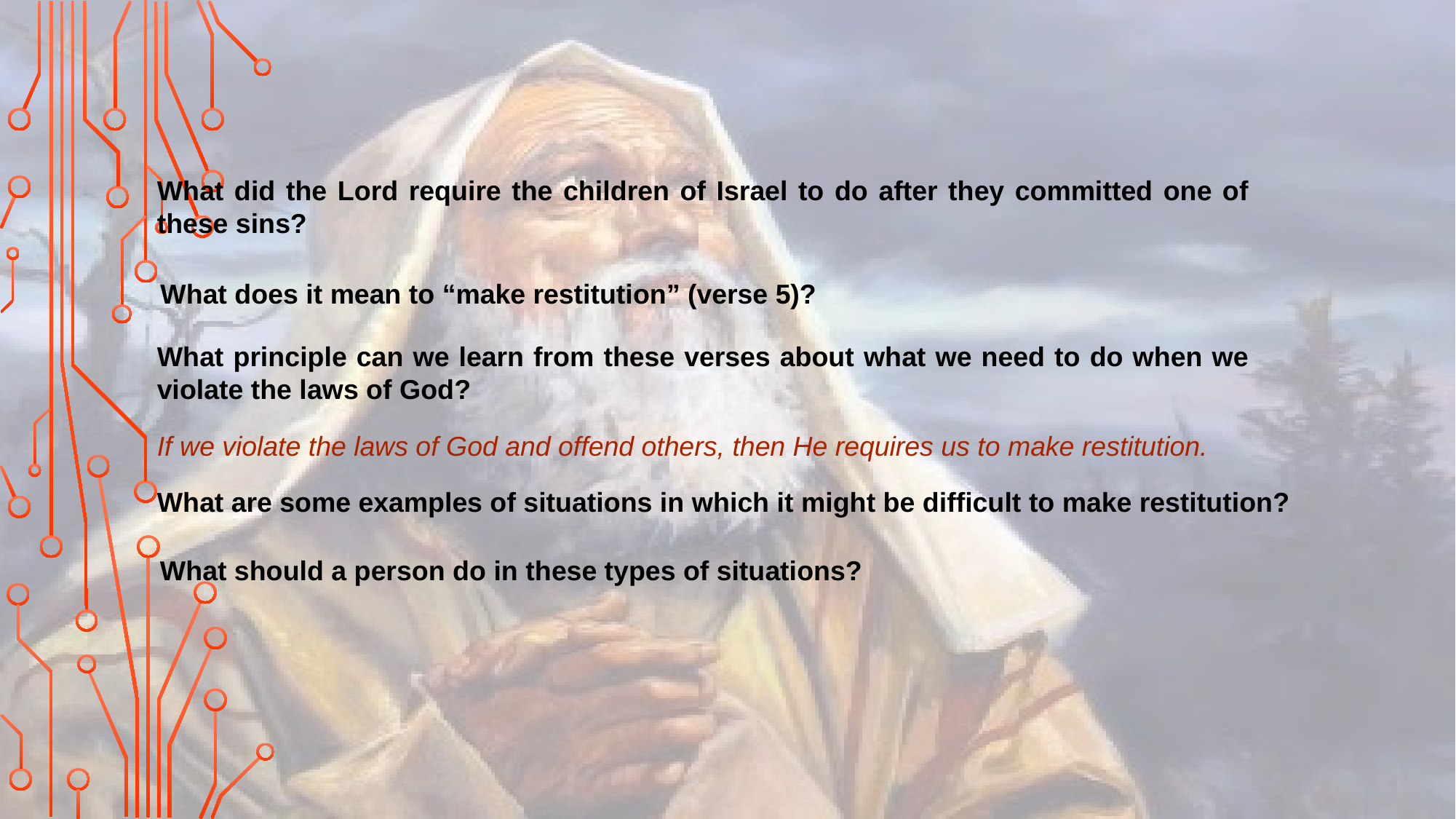

What did the Lord require the children of Israel to do after they committed one of these sins?
What does it mean to “make restitution” (verse 5)?
What principle can we learn from these verses about what we need to do when we violate the laws of God?
If we violate the laws of God and offend others, then He requires us to make restitution.
What are some examples of situations in which it might be difficult to make restitution?
What should a person do in these types of situations?